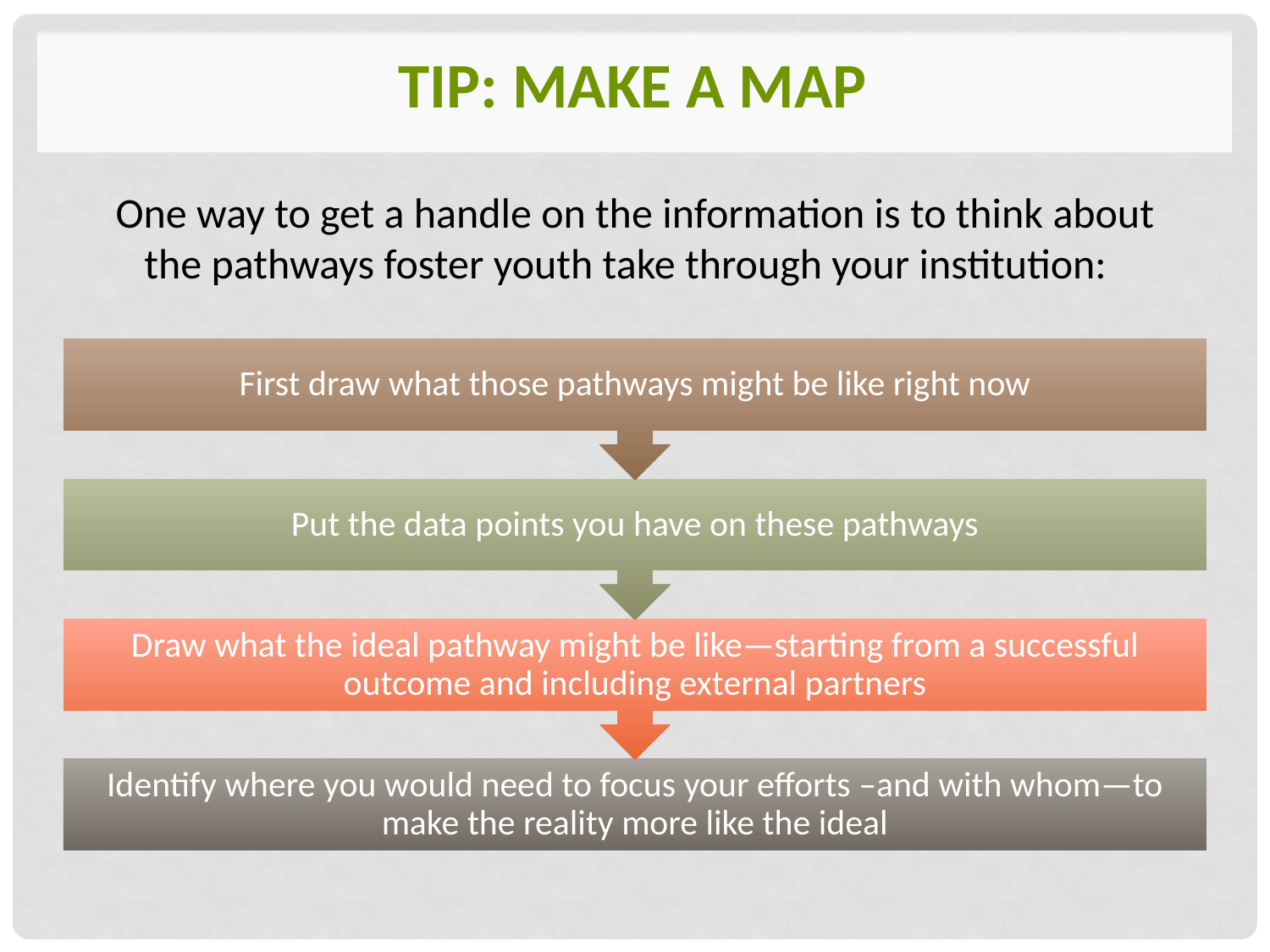

# Tip: Make a Map
One way to get a handle on the information is to think about the pathways foster youth take through your institution:
Identify where you would need to focus your efforts –and with whom—to make the reality more like the ideal
Draw what the ideal pathway might be like—starting from a successful outcome and including external partners
Put the data points you have on these pathways
First draw what those pathways might be like right now